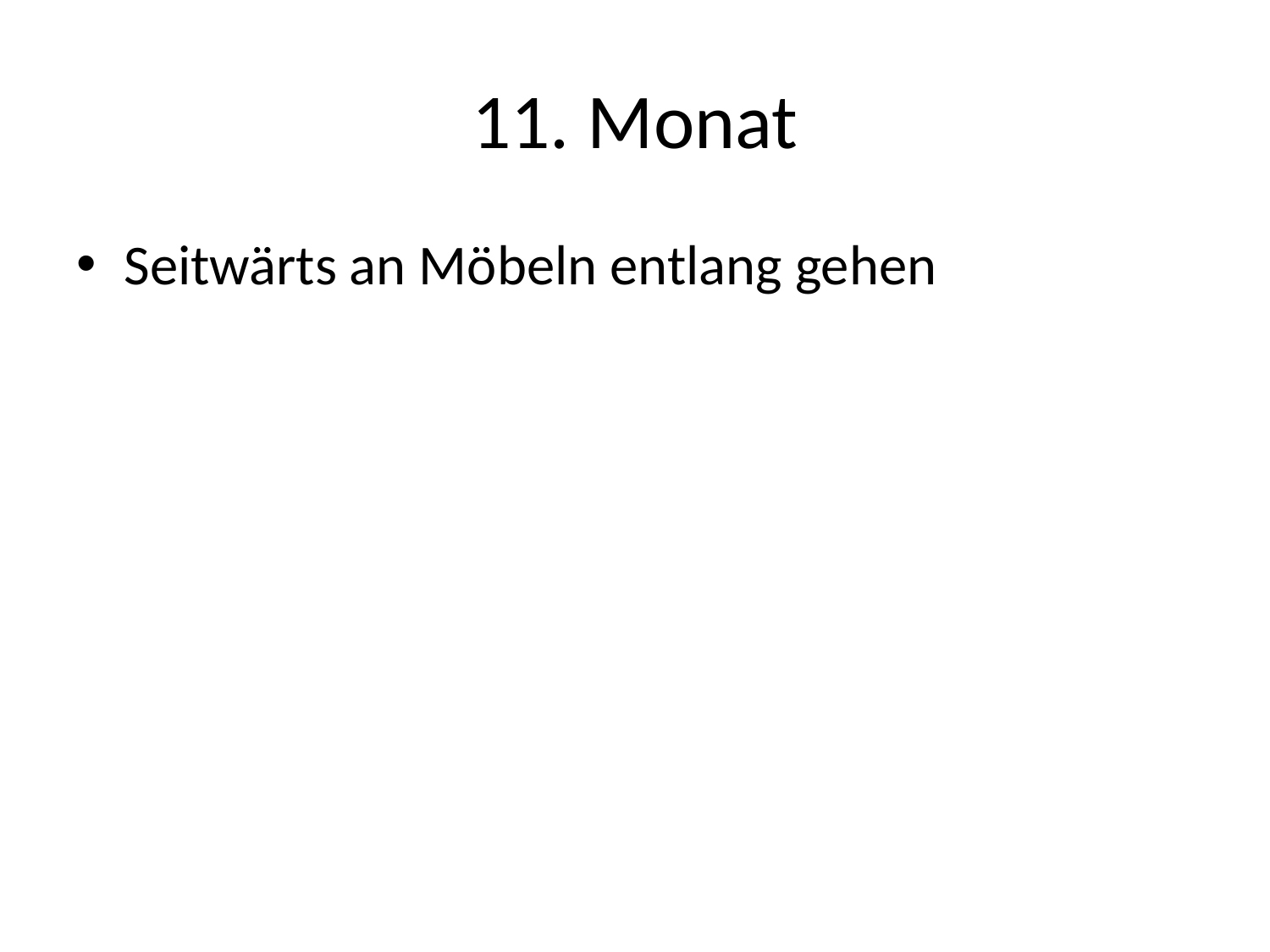

# 11. Monat
Seitwärts an Möbeln entlang gehen